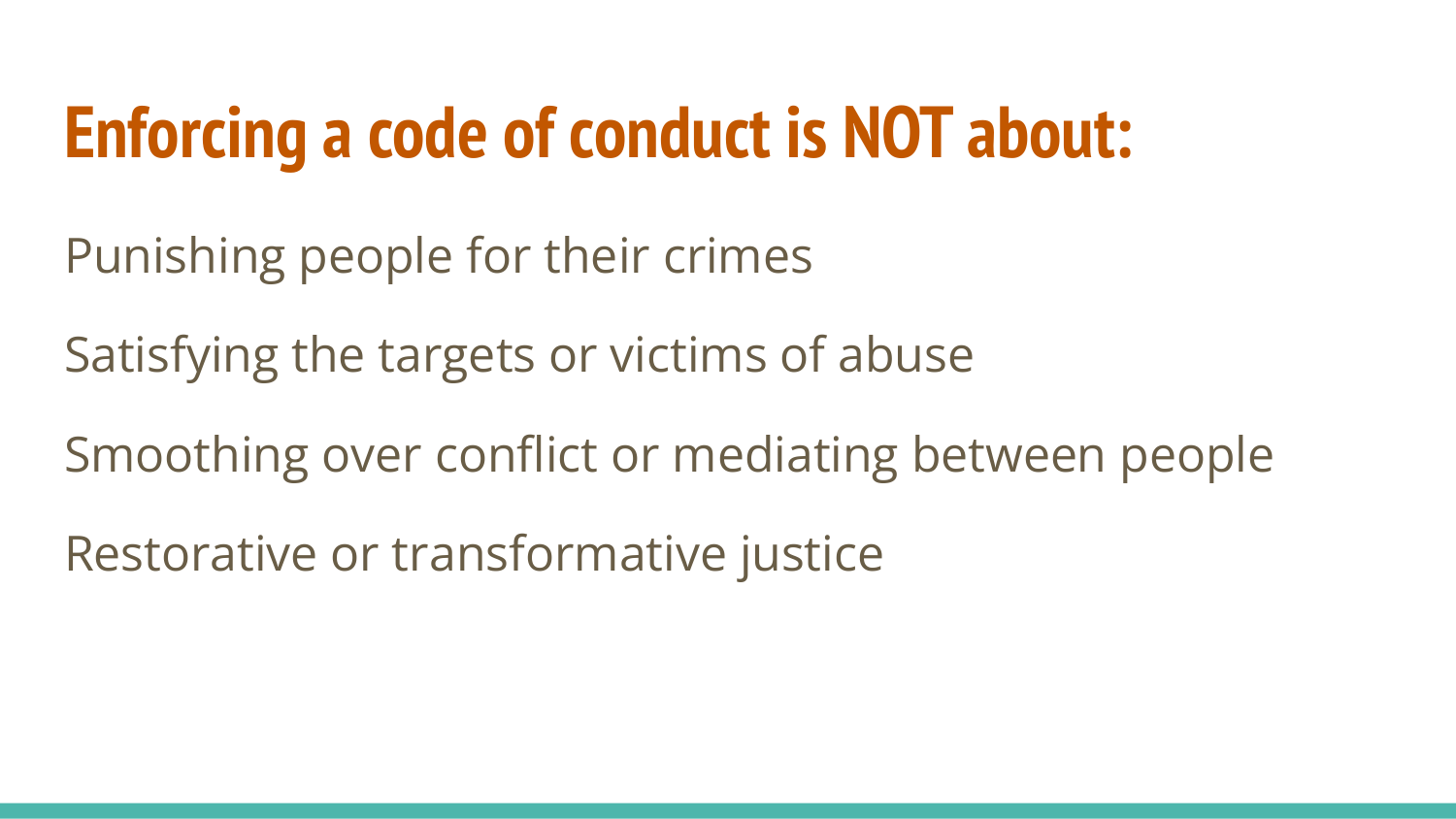

# Enforcing a code of conduct is NOT about:
Punishing people for their crimes
Satisfying the targets or victims of abuse
Smoothing over conflict or mediating between people
Restorative or transformative justice